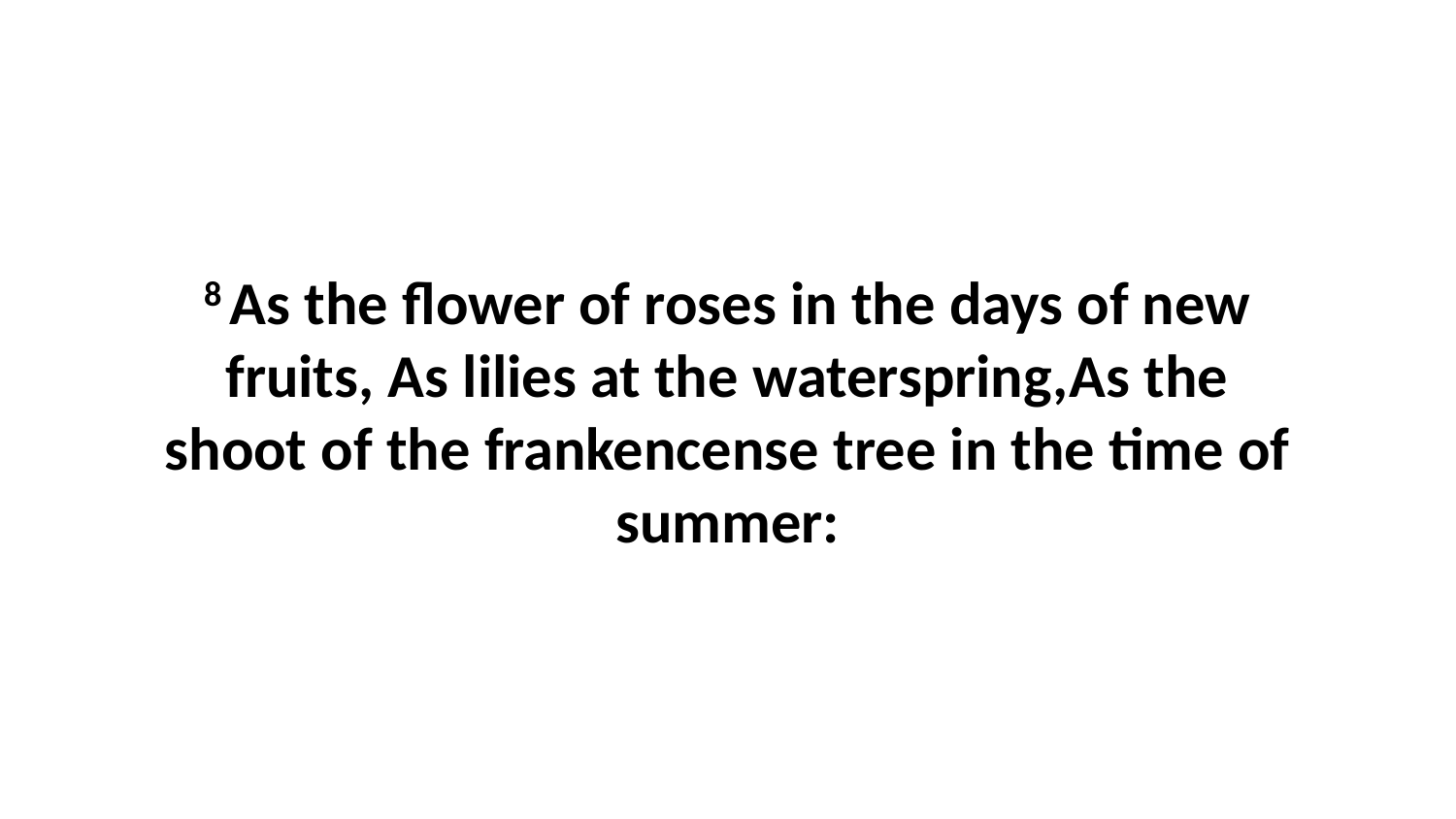

8 As the flower of roses in the days of new fruits, As lilies at the waterspring,As the shoot of the frankencense tree in the time of summer: